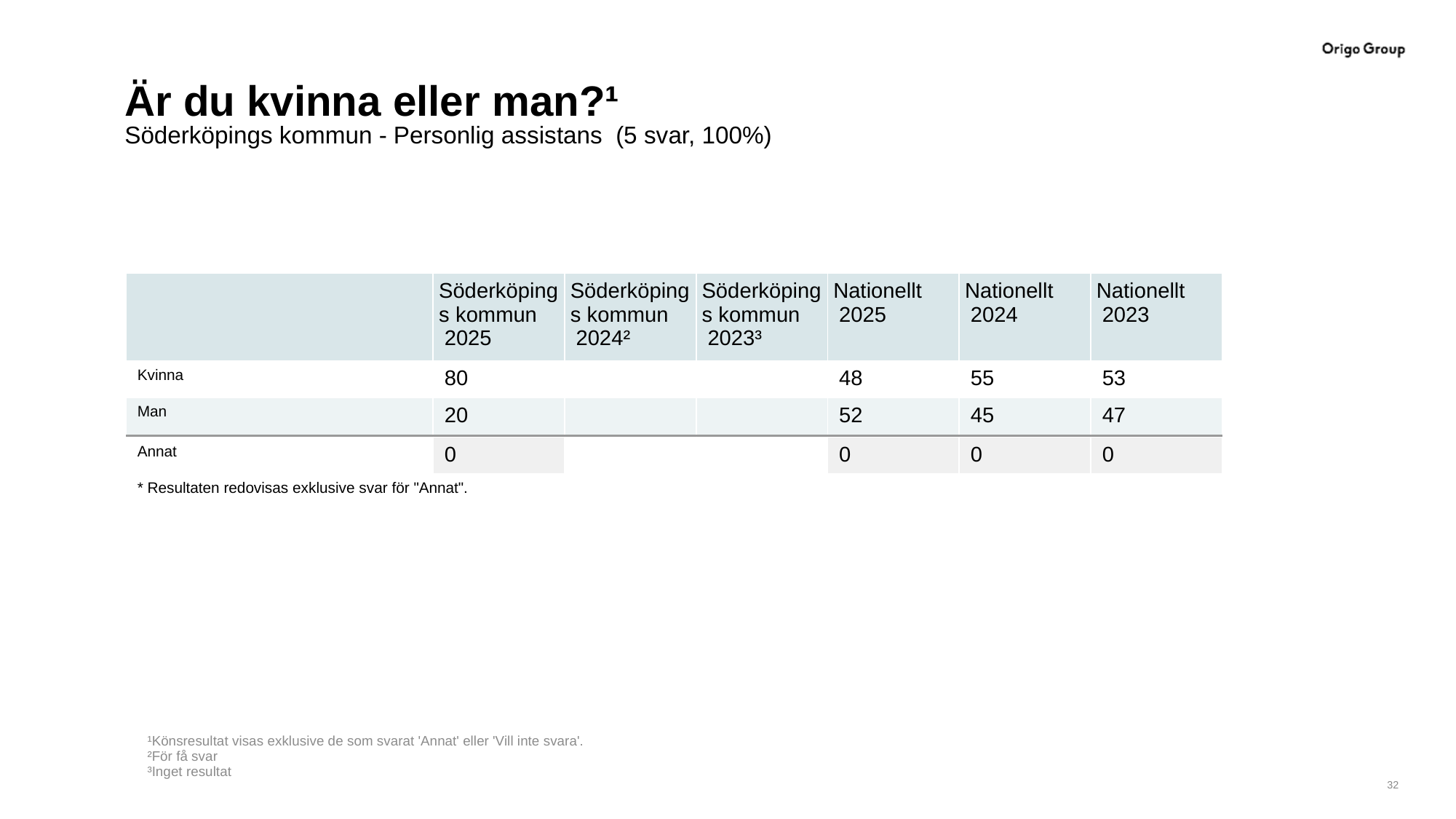

# Är du kvinna eller man?¹
Söderköpings kommun - Personlig assistans  (5 svar, 100%)
|  | Söderköpings kommun 2025 | Söderköpings kommun 2024² | Söderköpings kommun 2023³ | Nationellt 2025 | Nationellt 2024 | Nationellt 2023 |
| --- | --- | --- | --- | --- | --- | --- |
| Kvinna | 80 |  |  | 48 | 55 | 53 |
| Man | 20 |  |  | 52 | 45 | 47 |
|  |  |  |  |  |  |  |
| Annat | 0 |  |  | 0 | 0 | 0 |
| \* Resultaten redovisas exklusive svar för "Annat". |  |  |  |  |  |  |

¹Könsresultat visas exklusive de som svarat 'Annat' eller 'Vill inte svara'.
²För få svar
³Inget resultat
32